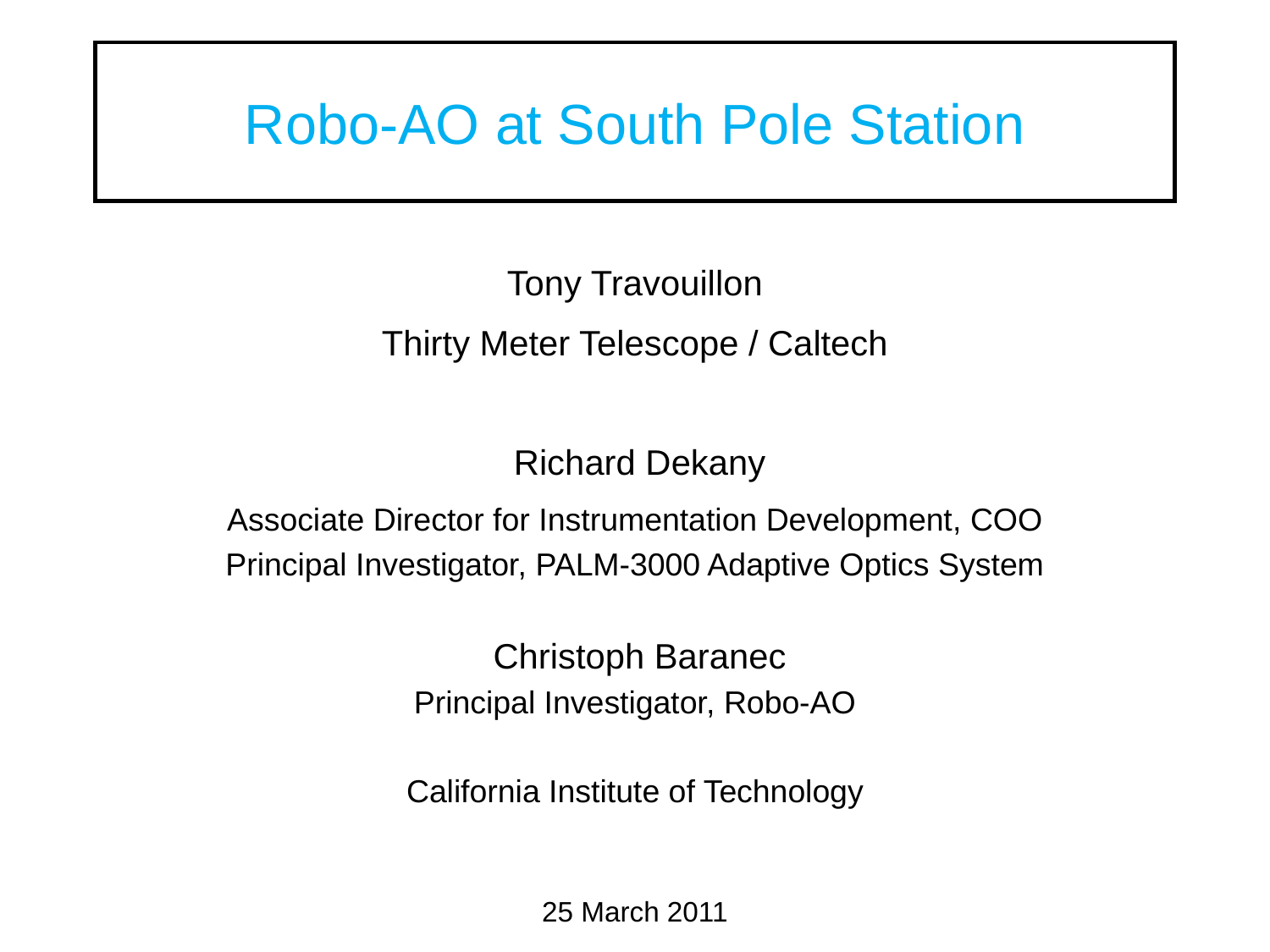

# Robo-AO at South Pole Station
Tony Travouillon
Thirty Meter Telescope / Caltech

 Richard Dekany
Associate Director for Instrumentation Development, COO
Principal Investigator, PALM-3000 Adaptive Optics System

 Christoph Baranec
Principal Investigator, Robo-AO

California Institute of Technology

25 March 2011